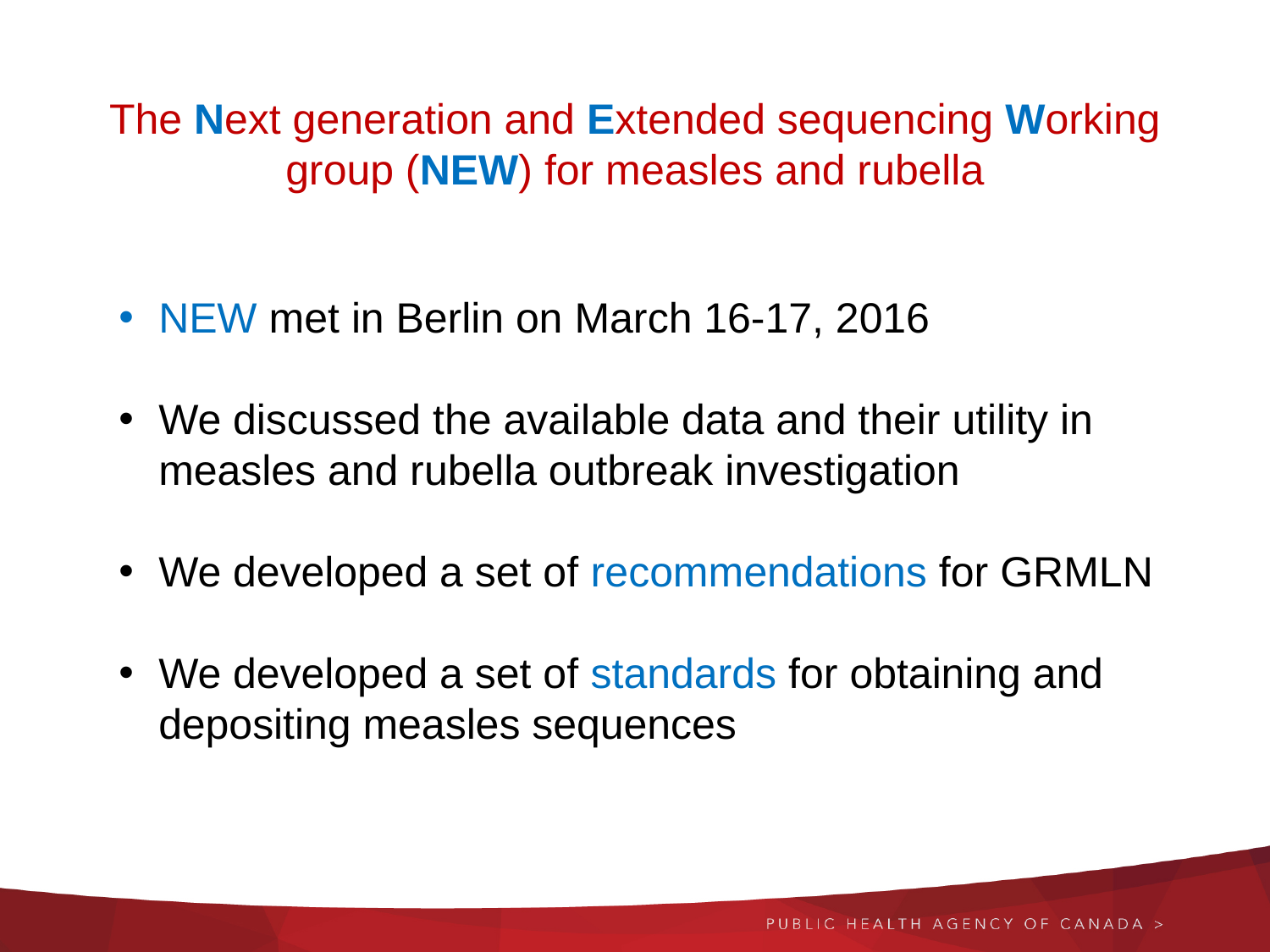

The Next generation and Extended sequencing Working group (NEW) for measles and rubella

NEW met in Berlin on March 16-17, 2016

We discussed the available data and their utility in measles and rubella outbreak investigation

We developed a set of recommendations for GRMLN

We developed a set of standards for obtaining and depositing measles sequences
19